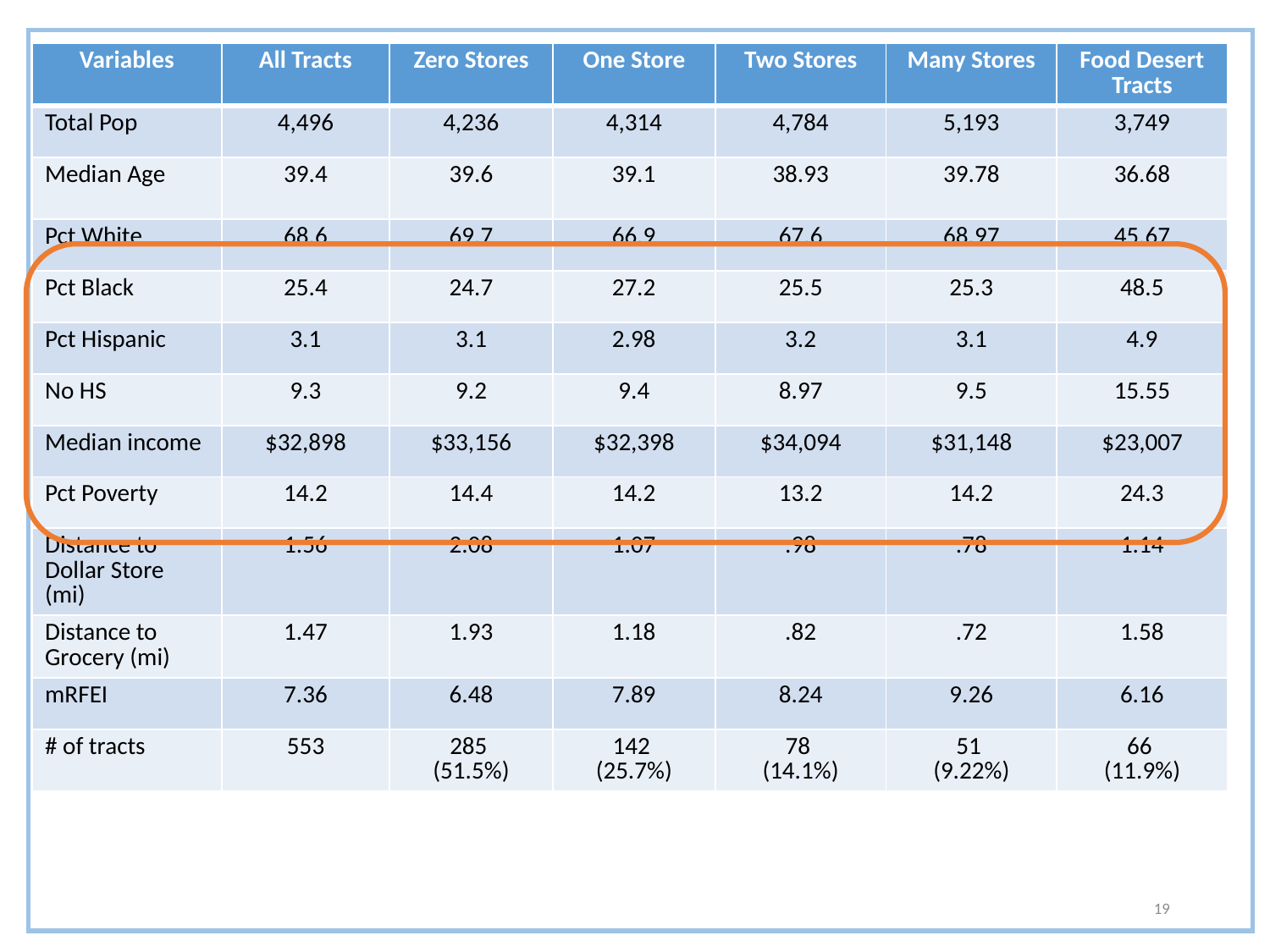

| Variables | All Tracts | Zero Stores | One Store | Two Stores | Many Stores | Food Desert Tracts |
| --- | --- | --- | --- | --- | --- | --- |
| Total Pop | 4,496 | 4,236 | 4,314 | 4,784 | 5,193 | 3,749 |
| Median Age | 39.4 | 39.6 | 39.1 | 38.93 | 39.78 | 36.68 |
| Pct White | 68.6 | 69.7 | 66.9 | 67.6 | 68.97 | 45.67 |
| Pct Black | 25.4 | 24.7 | 27.2 | 25.5 | 25.3 | 48.5 |
| Pct Hispanic | 3.1 | 3.1 | 2.98 | 3.2 | 3.1 | 4.9 |
| No HS | 9.3 | 9.2 | 9.4 | 8.97 | 9.5 | 15.55 |
| Median income | $32,898 | $33,156 | $32,398 | $34,094 | $31,148 | $23,007 |
| Pct Poverty | 14.2 | 14.4 | 14.2 | 13.2 | 14.2 | 24.3 |
| Distance to Dollar Store (mi) | 1.56 | 2.08 | 1.07 | .98 | .78 | 1.14 |
| Distance to Grocery (mi) | 1.47 | 1.93 | 1.18 | .82 | .72 | 1.58 |
| mRFEI | 7.36 | 6.48 | 7.89 | 8.24 | 9.26 | 6.16 |
| # of tracts | 553 | 285 (51.5%) | 142 (25.7%) | 78 (14.1%) | 51 (9.22%) | 66 (11.9%) |

19